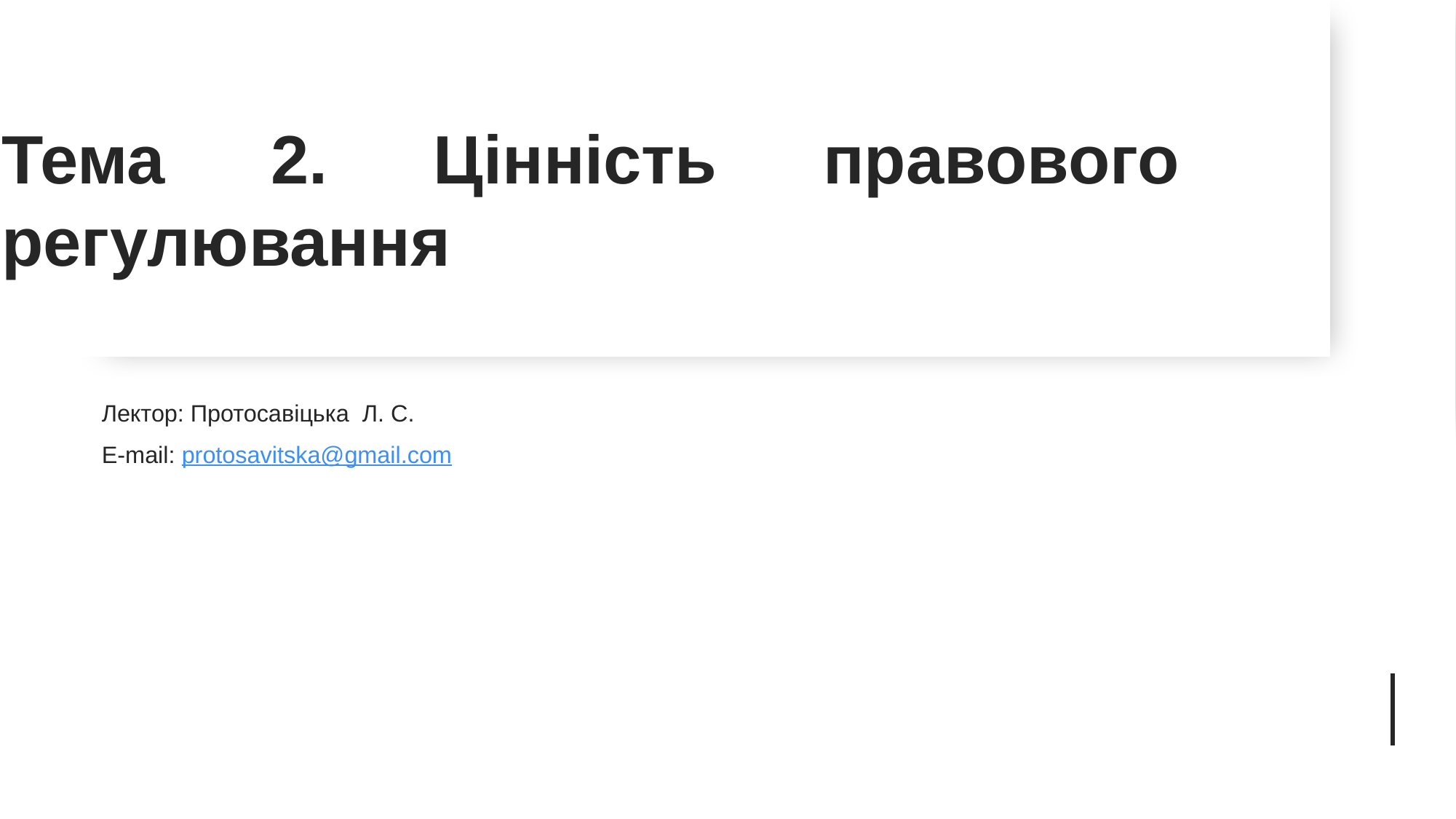

# Тема 2. Цінність правового регулювання
Лектор: Протосавіцька  Л. С.
E-mail: protosavitska@gmail.com